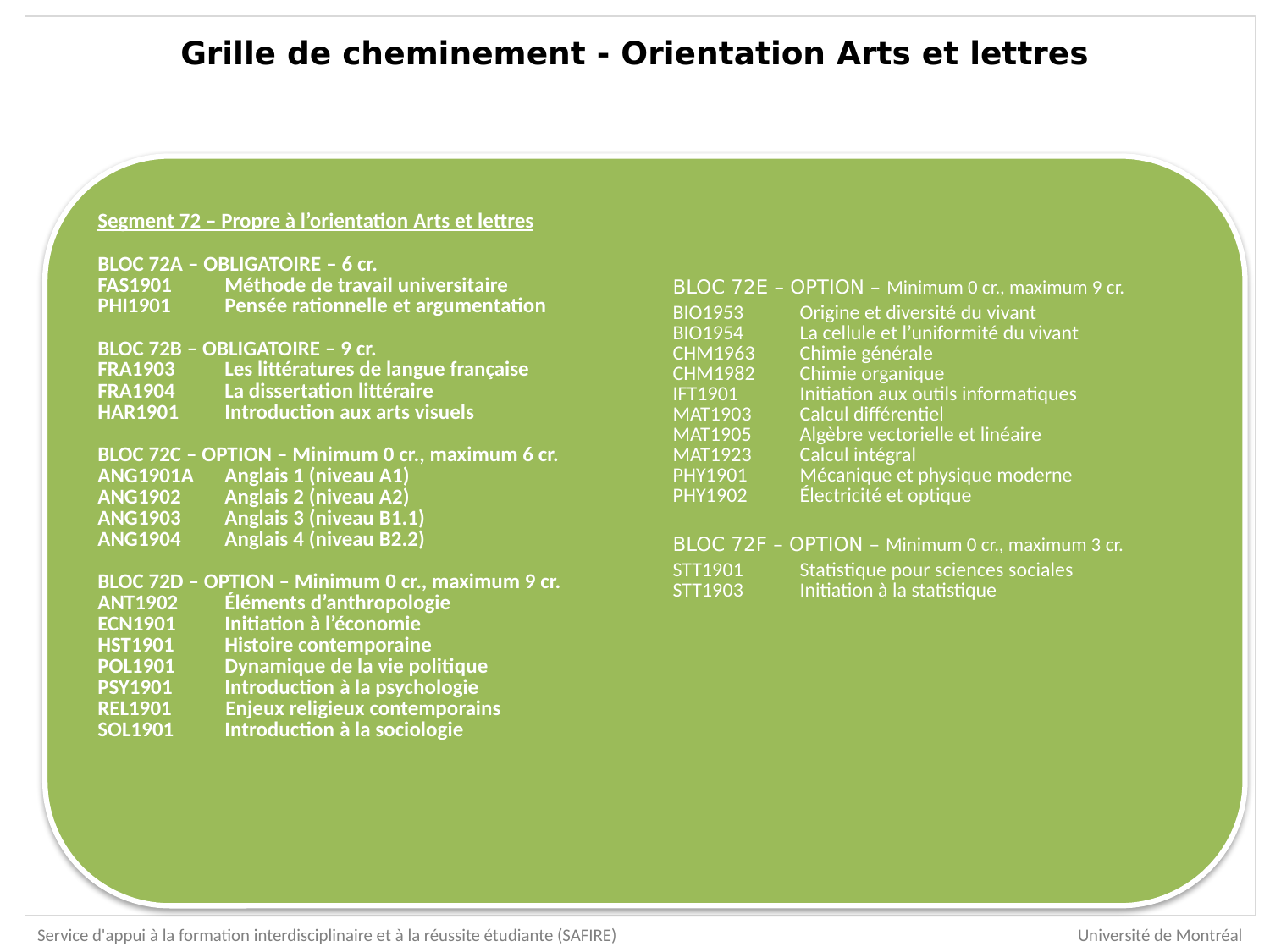

Grille de cheminement - Orientation Arts et lettres

| Segment 72 – Propre à l’orientation Arts et lettres BLOC 72A – OBLIGATOIRE – 6 cr. FAS1901 Méthode de travail universitaire PHI1901 Pensée rationnelle et argumentation   BLOC 72B – OBLIGATOIRE – 9 cr. FRA1903 Les littératures de langue française FRA1904 La dissertation littéraire HAR1901 Introduction aux arts visuels   BLOC 72C – OPTION – Minimum 0 cr., maximum 6 cr. ANG1901A Anglais 1 (niveau A1) ANG1902 Anglais 2 (niveau A2) ANG1903 Anglais 3 (niveau B1.1) ANG1904 Anglais 4 (niveau B2.2) BLOC 72D – OPTION – Minimum 0 cr., maximum 9 cr. ANT1902 Éléments d’anthropologie ECN1901 Initiation à l’économie HST1901 Histoire contemporaine POL1901 Dynamique de la vie politique PSY1901 Introduction à la psychologie REL1901 Enjeux religieux contemporains SOL1901 Introduction à la sociologie | BLOC 72E – OPTION – Minimum 0 cr., maximum 9 cr. BIO1953 Origine et diversité du vivant BIO1954 La cellule et l’uniformité du vivant CHM1963 Chimie générale CHM1982 Chimie organique IFT1901 Initiation aux outils informatiques MAT1903 Calcul différentiel MAT1905 Algèbre vectorielle et linéaire MAT1923 Calcul intégral PHY1901 Mécanique et physique moderne PHY1902 Électricité et optique   BLOC 72F – OPTION – Minimum 0 cr., maximum 3 cr. STT1901 Statistique pour sciences sociales STT1903 Initiation à la statistique |
| --- | --- |

Service d'appui à la formation interdisciplinaire et à la réussite étudiante (SAFIRE)
Université de Montréal